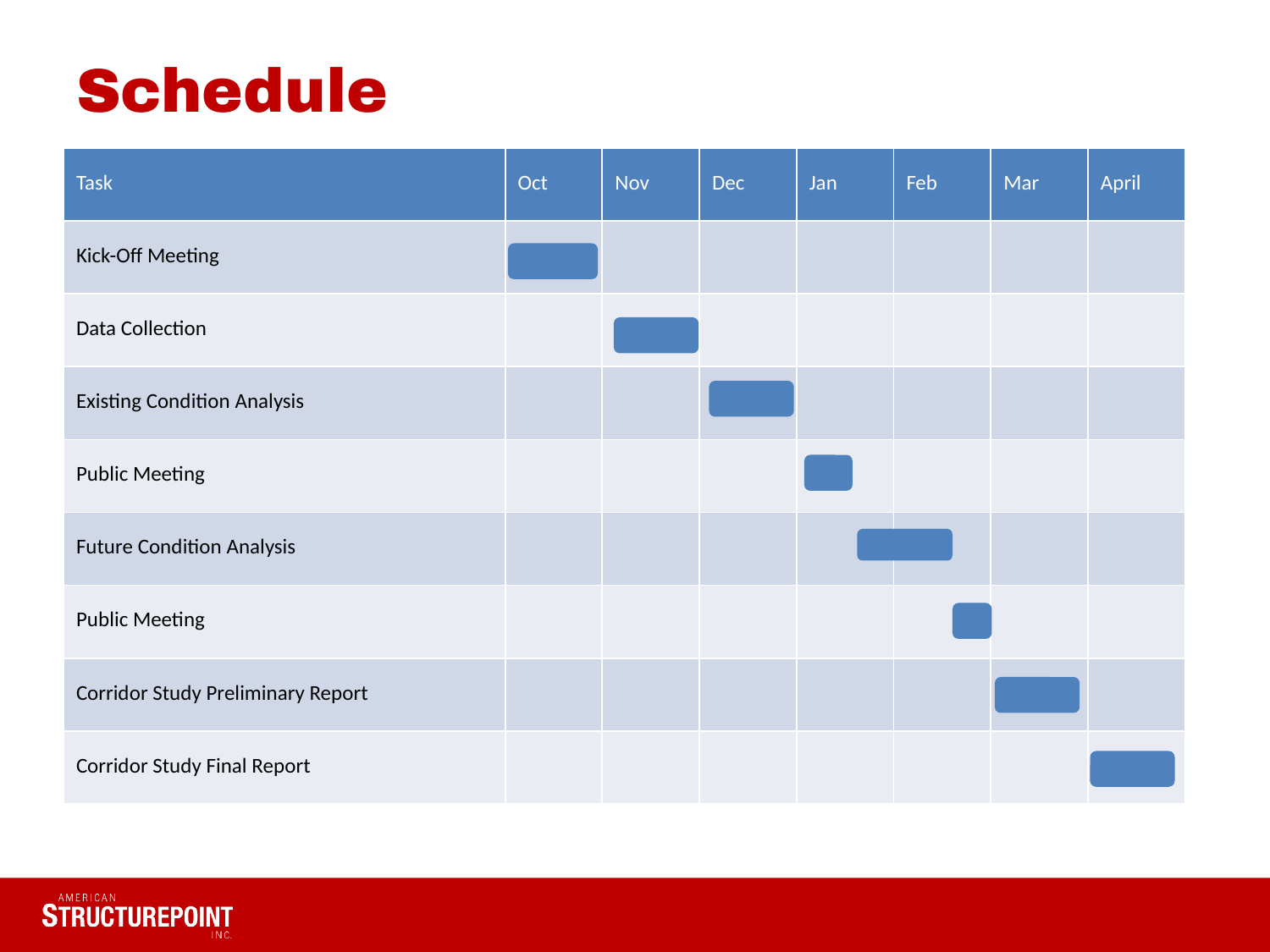

# Schedule
| Task | Oct | Nov | Dec | Jan | Feb | Mar | April |
| --- | --- | --- | --- | --- | --- | --- | --- |
| Kick-Off Meeting |  |  |  |  |  |  |  |
| Data Collection |  |  |  |  |  |  |  |
| Existing Condition Analysis |  |  |  |  |  |  |  |
| Public Meeting |  |  |  |  |  |  |  |
| Future Condition Analysis |  |  |  |  |  |  |  |
| Public Meeting |  |  |  |  |  |  |  |
| Corridor Study Preliminary Report |  |  |  |  |  |  |  |
| Corridor Study Final Report |  |  |  |  |  |  |  |